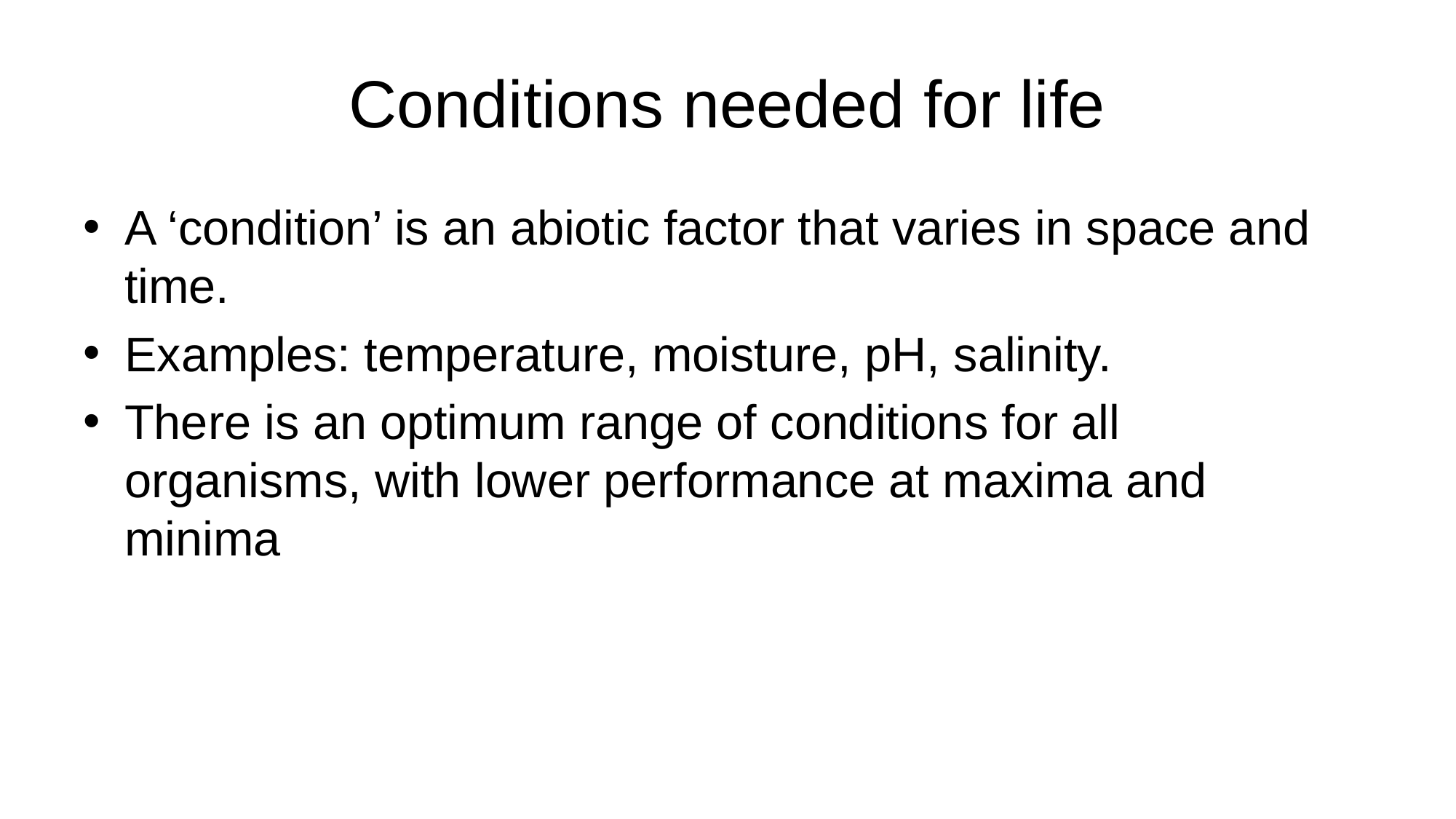

# Conditions needed for life
A ‘condition’ is an abiotic factor that varies in space and time.
Examples: temperature, moisture, pH, salinity.
There is an optimum range of conditions for all organisms, with lower performance at maxima and minima